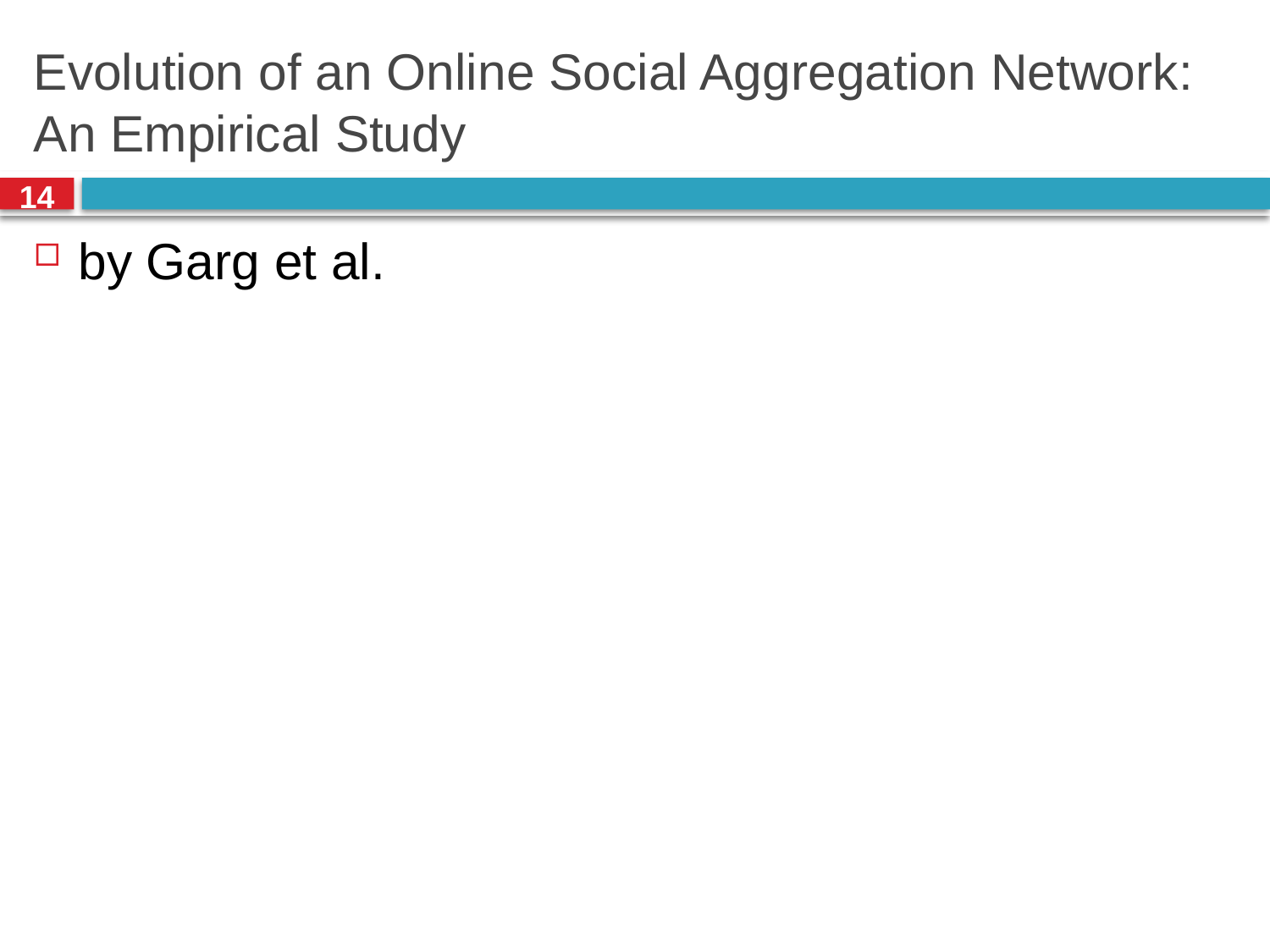

# Evolution of an Online Social Aggregation Network: An Empirical Study
14
by Garg et al.